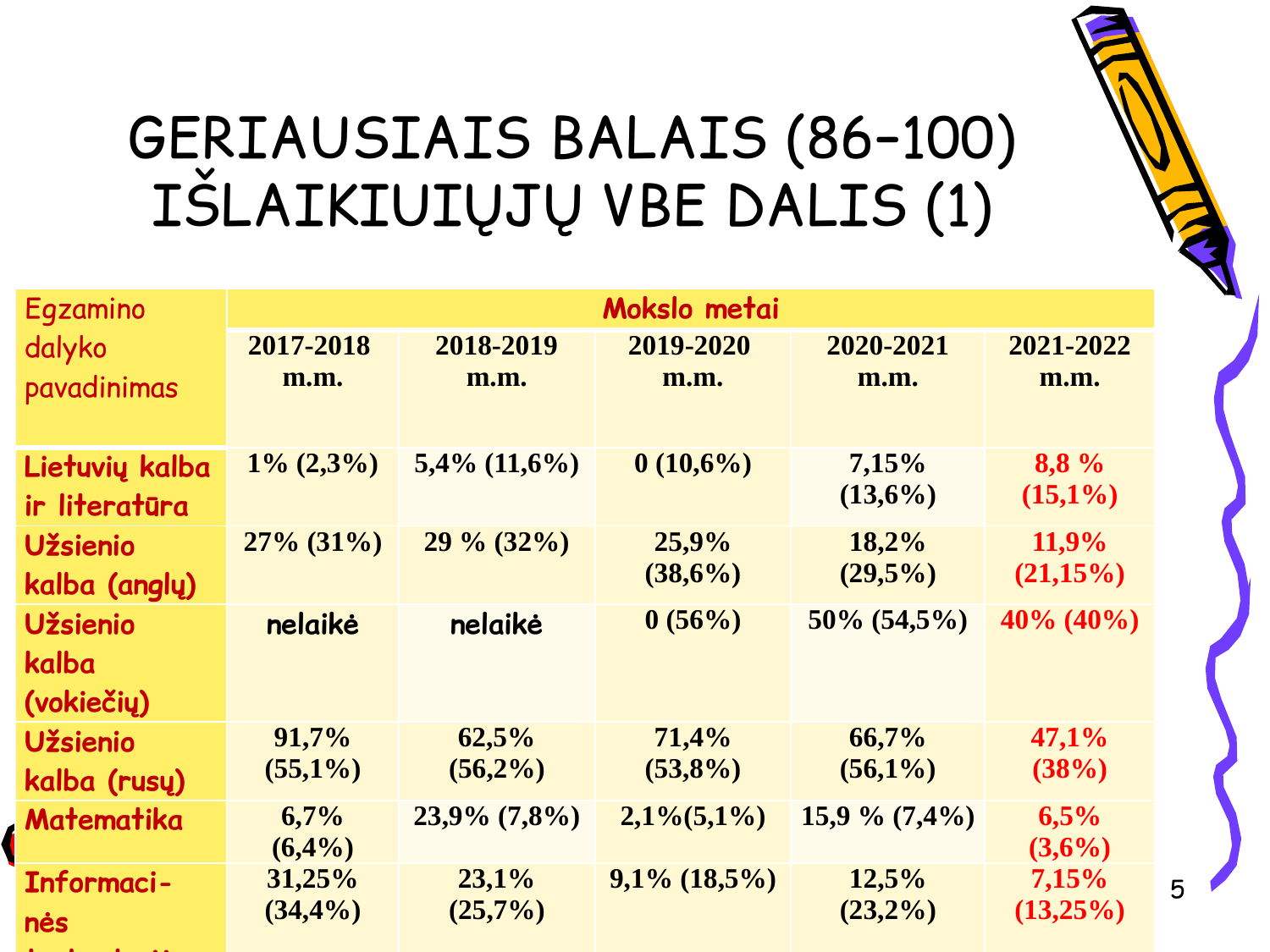

# GERIAUSIAIS BALAIS (86–100) IŠLAIKIUIŲJŲ VBE DALIS (1)
| Egzamino dalyko pavadinimas | Mokslo metai |  |  |  |  |
| --- | --- | --- | --- | --- | --- |
|  | 2017-2018 m.m. | 2018-2019 m.m. | 2019-2020 m.m. | 2020-2021 m.m. | 2021-2022 m.m. |
| Lietuvių kalba ir literatūra | 1% (2,3%) | 5,4% (11,6%) | 0 (10,6%) | 7,15% (13,6%) | 8,8 % (15,1%) |
| Užsienio kalba (anglų) | 27% (31%) | 29 % (32%) | 25,9% (38,6%) | 18,2% (29,5%) | 11,9% (21,15%) |
| Užsienio kalba (vokiečių) | nelaikė | nelaikė | 0 (56%) | 50% (54,5%) | 40% (40%) |
| Užsienio kalba (rusų) | 91,7% (55,1%) | 62,5% (56,2%) | 71,4% (53,8%) | 66,7% (56,1%) | 47,1% (38%) |
| Matematika | 6,7% (6,4%) | 23,9% (7,8%) | 2,1%(5,1%) | 15,9 % (7,4%) | 6,5% (3,6%) |
| Informaci-nės technologijos | 31,25% (34,4%) | 23,1% (25,7%) | 9,1% (18,5%) | 12,5% (23,2%) | 7,15% (13,25%) |
5